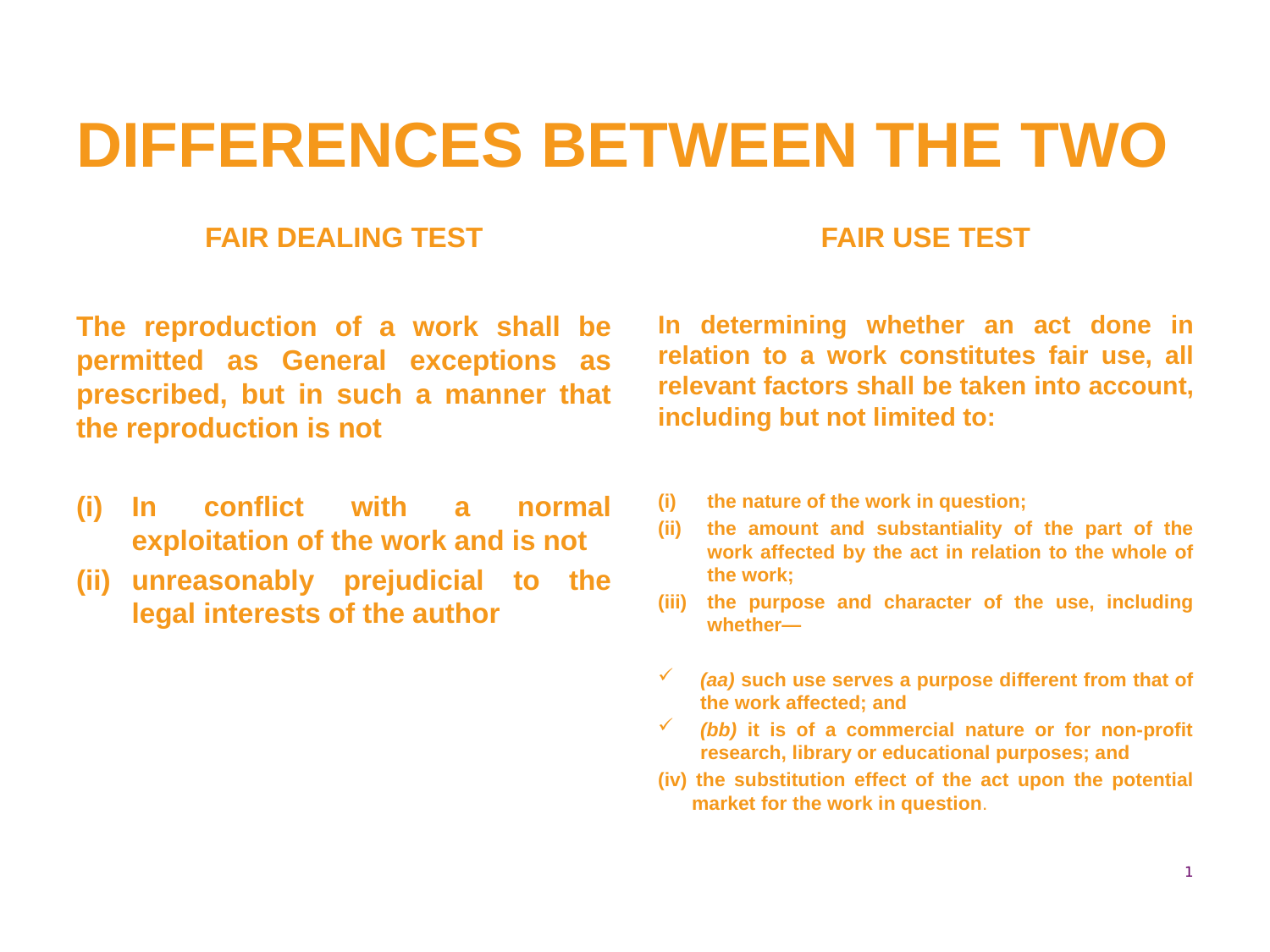

# DIFFERENCES BETWEEN THE TWO
FAIR DEALING TEST
FAIR USE TEST
The reproduction of a work shall be permitted as General exceptions as prescribed, but in such a manner that the reproduction is not

In conflict with a normal exploitation of the work and is not
unreasonably prejudicial to the legal interests of the author
In determining whether an act done in relation to a work constitutes fair use, all relevant factors shall be taken into account, including but not limited to:

the nature of the work in question;
the amount and substantiality of the part of the work affected by the act in relation to the whole of the work;
the purpose and character of the use, including whether—

(aa) such use serves a purpose different from that of the work affected; and
(bb) it is of a commercial nature or for non-profit research, library or educational purposes; and
(iv) the substitution effect of the act upon the potential market for the work in question.
23